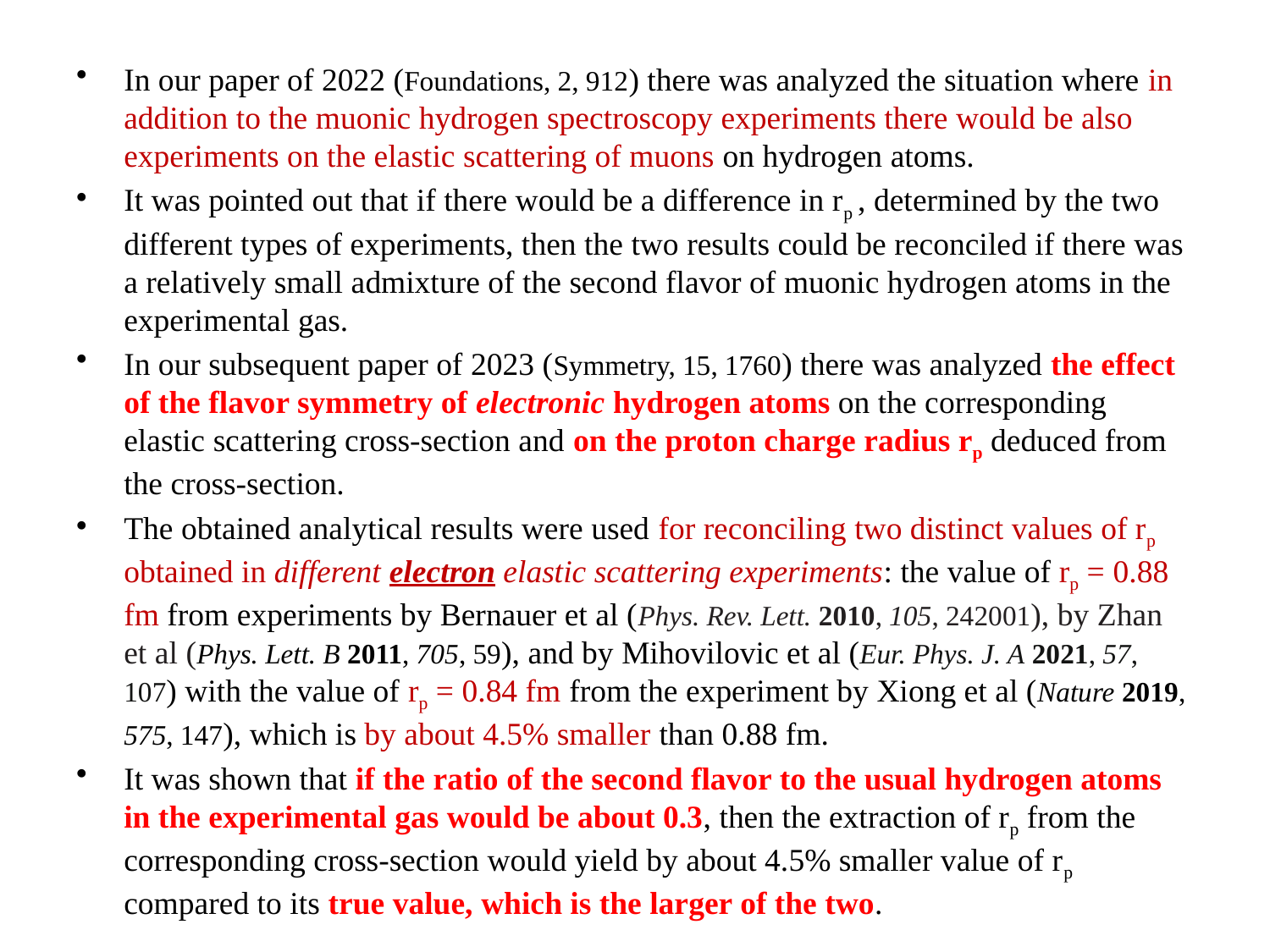

#
In our paper of 2022 (Foundations, 2, 912) there was analyzed the situation where in addition to the muonic hydrogen spectroscopy experiments there would be also experiments on the elastic scattering of muons on hydrogen atoms.
It was pointed out that if there would be a difference in rp , determined by the two different types of experiments, then the two results could be reconciled if there was a relatively small admixture of the second flavor of muonic hydrogen atoms in the experimental gas.
In our subsequent paper of 2023 (Symmetry, 15, 1760) there was analyzed the effect of the flavor symmetry of electronic hydrogen atoms on the corresponding elastic scattering cross-section and on the proton charge radius rp deduced from the cross-section.
The obtained analytical results were used for reconciling two distinct values of rp obtained in different electron elastic scattering experiments: the value of rp = 0.88 fm from experiments by Bernauer et al (Phys. Rev. Lett. 2010, 105, 242001), by Zhan et al (Phys. Lett. B 2011, 705, 59), and by Mihovilovic et al (Eur. Phys. J. A 2021, 57, 107) with the value of rp = 0.84 fm from the experiment by Xiong et al (Nature 2019, 575, 147), which is by about 4.5% smaller than 0.88 fm.
It was shown that if the ratio of the second flavor to the usual hydrogen atoms in the experimental gas would be about 0.3, then the extraction of rp from the corresponding cross-section would yield by about 4.5% smaller value of rp compared to its true value, which is the larger of the two.